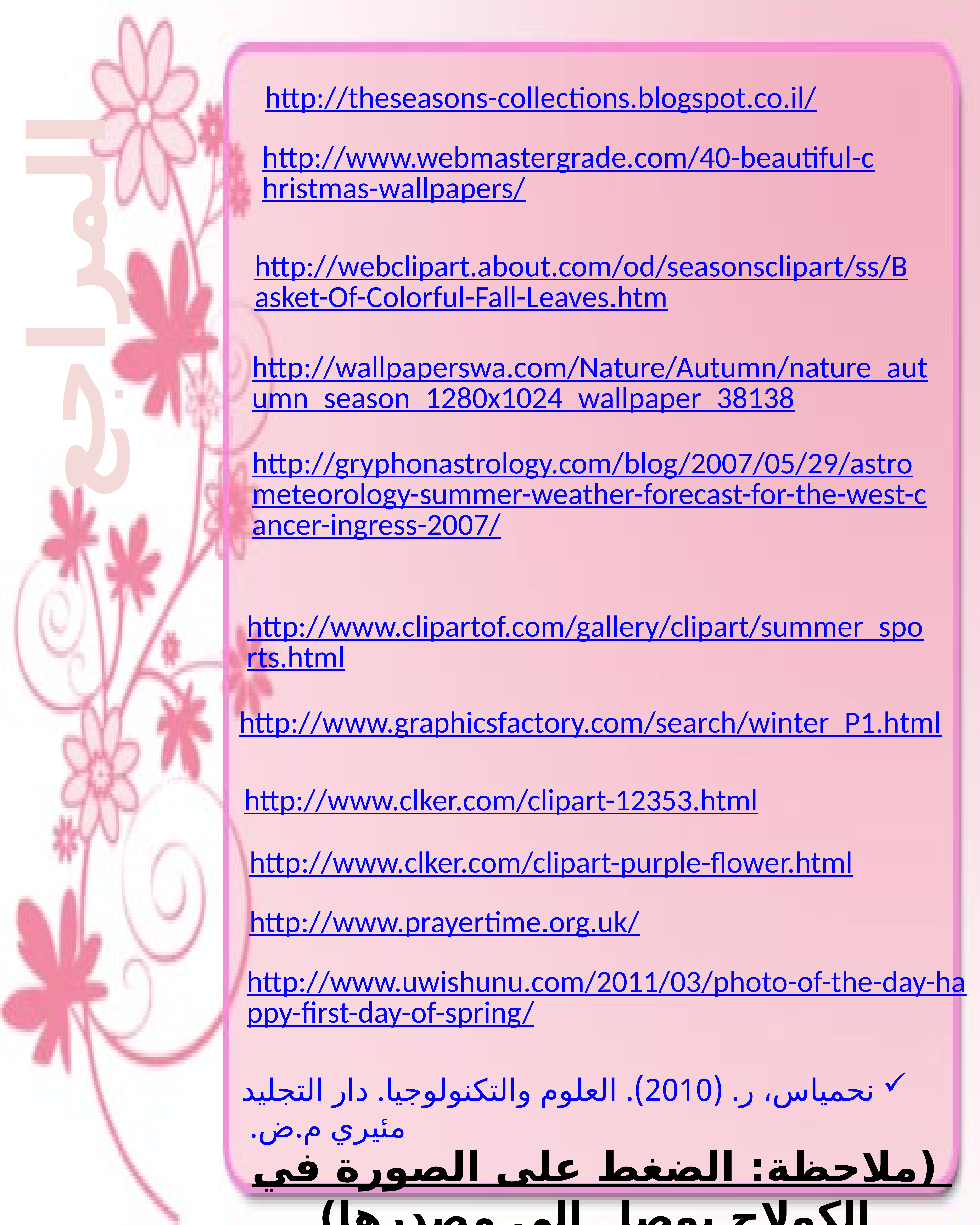

http://theseasons-collections.blogspot.co.il/

http://www.webmastergrade.com/40-beautiful-christmas-wallpapers/

المراجع
http://webclipart.about.com/od/seasonsclipart/ss/Basket-Of-Colorful-Fall-Leaves.htm

http://wallpaperswa.com/Nature/Autumn/nature_autumn_season_1280x1024_wallpaper_38138

http://gryphonastrology.com/blog/2007/05/29/astrometeorology-summer-weather-forecast-for-the-west-cancer-ingress-2007/

http://www.clipartof.com/gallery/clipart/summer_sports.html

http://www.graphicsfactory.com/search/winter_P1.html

http://www.clker.com/clipart-12353.html

http://www.clker.com/clipart-purple-flower.html

http://www.prayertime.org.uk/

http://www.uwishunu.com/2011/03/photo-of-the-day-happy-first-day-of-spring/

 نحمياس، ر. (2010). العلوم والتكنولوجيا. دار التجليد مئيري م.ض.
(ملاحظة: الضغط على الصورة في الكولاج يوصل الى مصدرها)